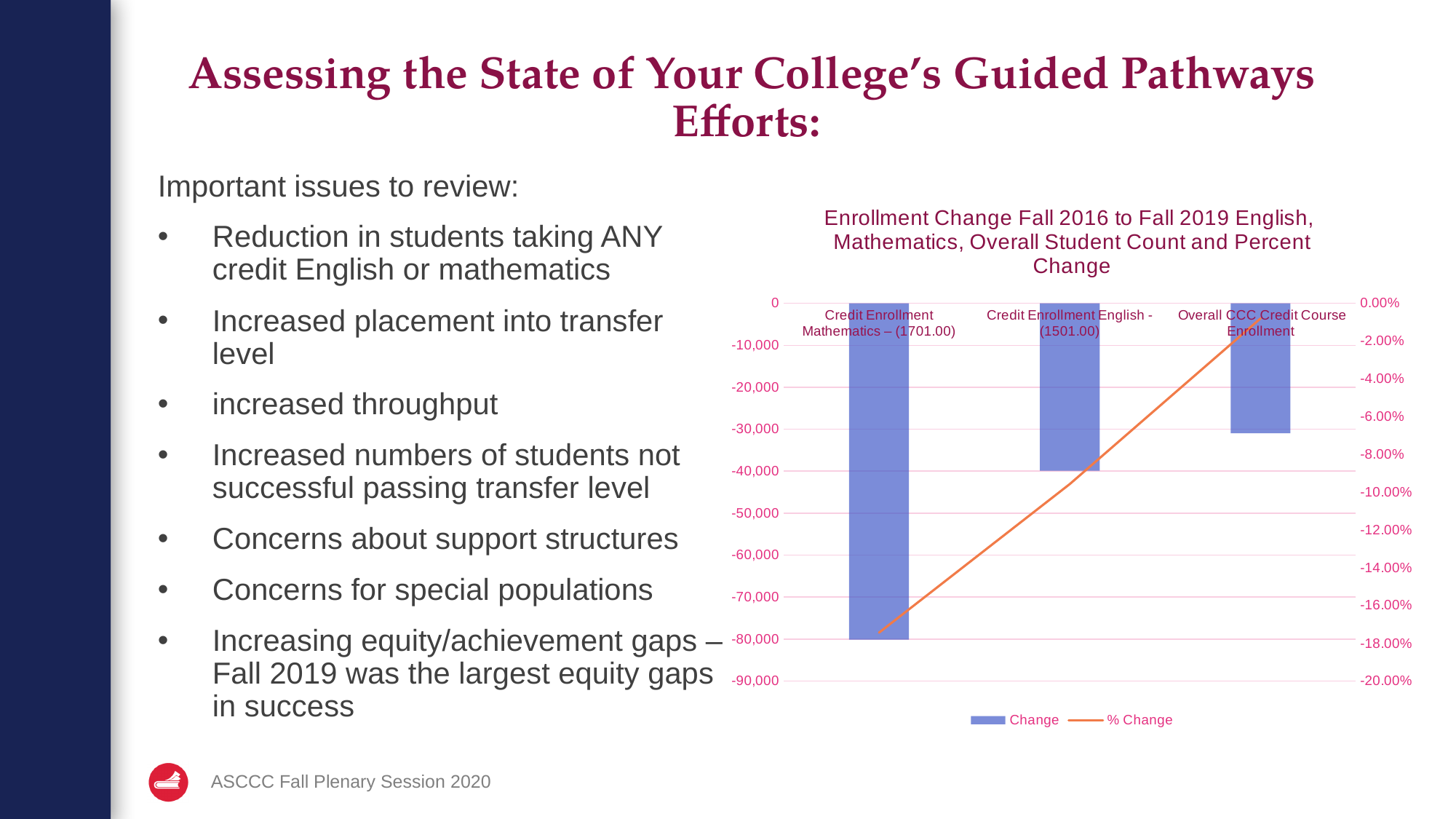

# Assessing the State of Your College’s Guided Pathways Efforts:
Important issues to review:
Reduction in students taking ANY credit English or mathematics
Increased placement into transfer level
increased throughput
Increased numbers of students not successful passing transfer level
Concerns about support structures
Concerns for special populations
Increasing equity/achievement gaps – Fall 2019 was the largest equity gaps in success

### Chart: Enrollment Change Fall 2016 to Fall 2019 English, Mathematics, Overall Student Count and Percent Change

| Category | Change | % Change |
|---|---|---|
| Credit Enrollment Mathematics – (1701.00) | -80154.0 | -0.17439720108092582 |
| Credit Enrollment English - (1501.00) | -39913.0 | -0.09571876004239992 |
|  Overall CCC Credit Course Enrollment | -30960.0 | -0.008029578727218404 |
ASCCC Fall Plenary Session 2020